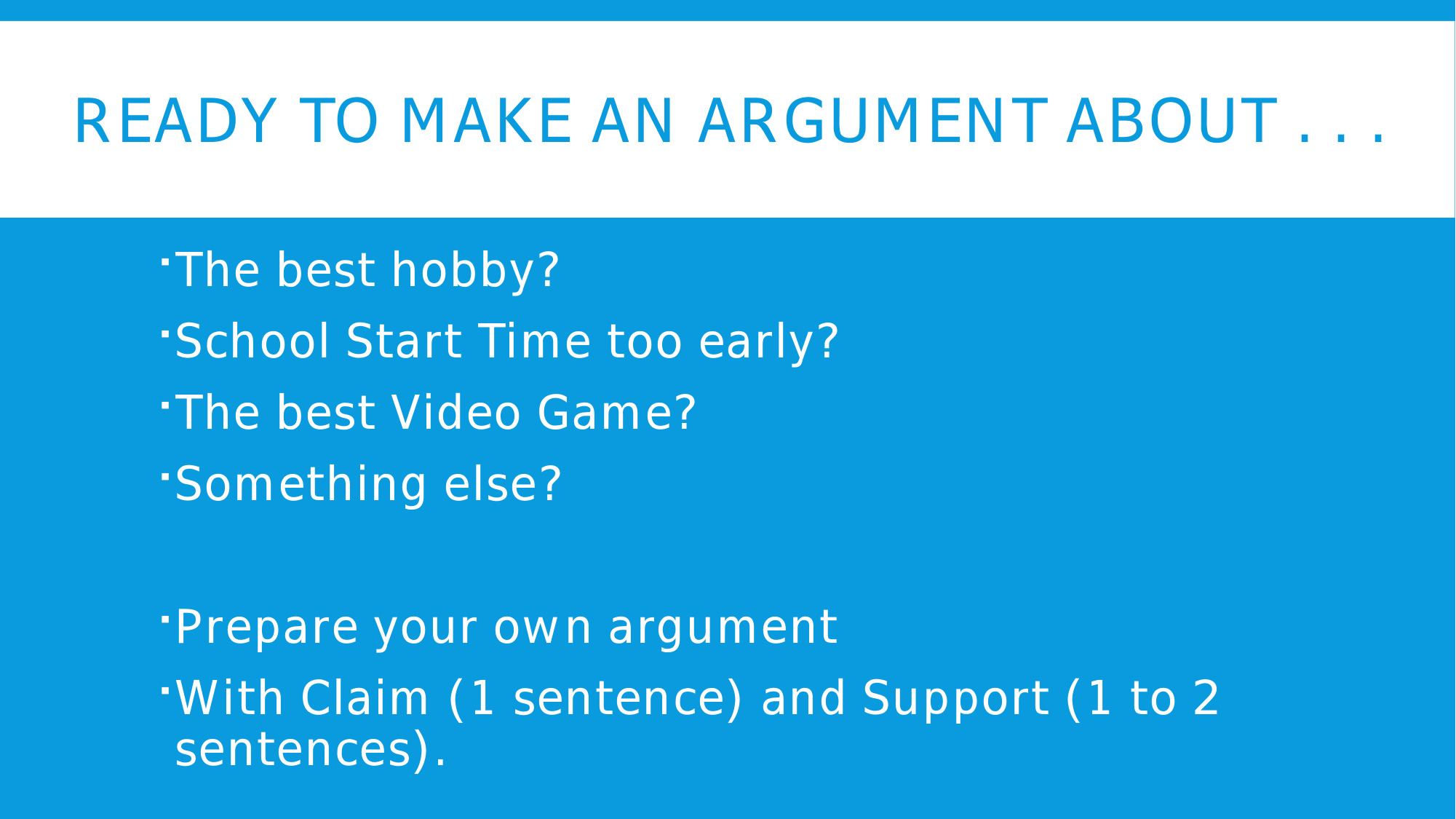

# Ready to make an argument about . . .
The best hobby?
School Start Time too early?
The best Video Game?
Something else?

Prepare your own argument
With Claim (1 sentence) and Support (1 to 2 sentences).